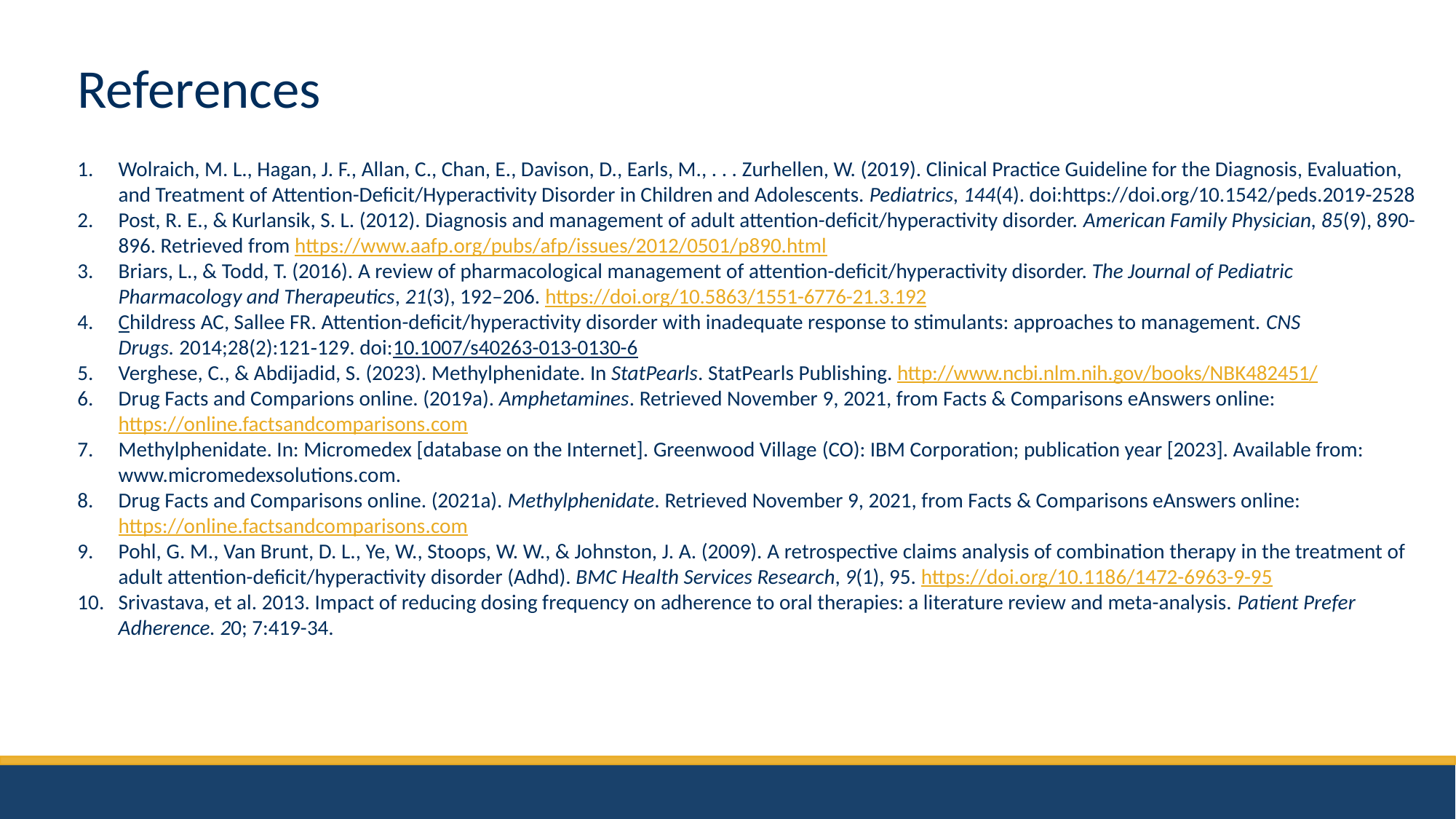

References
Wolraich, M. L., Hagan, J. F., Allan, C., Chan, E., Davison, D., Earls, M., . . . Zurhellen, W. (2019). Clinical Practice Guideline for the Diagnosis, Evaluation, and Treatment of Attention-Deficit/Hyperactivity Disorder in Children and Adolescents. Pediatrics, 144(4). doi:https://doi.org/10.1542/peds.2019-2528
Post, R. E., & Kurlansik, S. L. (2012). Diagnosis and management of adult attention-deficit/hyperactivity disorder. American Family Physician, 85(9), 890-896. Retrieved from https://www.aafp.org/pubs/afp/issues/2012/0501/p890.html
Briars, L., & Todd, T. (2016). A review of pharmacological management of attention-deficit/hyperactivity disorder. The Journal of Pediatric Pharmacology and Therapeutics, 21(3), 192–206. https://doi.org/10.5863/1551-6776-21.3.192
Childress AC, Sallee FR. Attention-deficit/hyperactivity disorder with inadequate response to stimulants: approaches to management. CNS Drugs. 2014;28(2):121‐129. doi:10.1007/s40263-013-0130-6
Verghese, C., & Abdijadid, S. (2023). Methylphenidate. In StatPearls. StatPearls Publishing. http://www.ncbi.nlm.nih.gov/books/NBK482451/
Drug Facts and Comparions online. (2019a). Amphetamines. Retrieved November 9, 2021, from Facts & Comparisons eAnswers online: https://online.factsandcomparisons.com
Methylphenidate. In: Micromedex [database on the Internet]. Greenwood Village (CO): IBM Corporation; publication year [2023]. Available from: www.micromedexsolutions.com.
Drug Facts and Comparisons online. (2021a). Methylphenidate. Retrieved November 9, 2021, from Facts & Comparisons eAnswers online: https://online.factsandcomparisons.com
Pohl, G. M., Van Brunt, D. L., Ye, W., Stoops, W. W., & Johnston, J. A. (2009). A retrospective claims analysis of combination therapy in the treatment of adult attention-deficit/hyperactivity disorder (Adhd). BMC Health Services Research, 9(1), 95. https://doi.org/10.1186/1472-6963-9-95
Srivastava, et al. 2013. Impact of reducing dosing frequency on adherence to oral therapies: a literature review and meta-analysis. Patient Prefer Adherence. 20; 7:419-34.

Krull, K. R. (2021). Attention deficit hyperactivity disorder in children and adolescents: Treatment with medications. (M. Augustyn, & M. M. Torchia, Editors) Retrieved from UpToDate: https://www.uptodate.com/contents/attention-deficit-hyperactivity-disorder-in-children-and-adolescents-treatment-with-
Briars, L., & Todd, T. (2016, May 1). A Review of Pharmacological Management of Attention-Deficit/Hyperactivity Disorder. The Journal of Pediatric Pharmacology and Therapeutics, 21(3), 192-206. doi:https://doi.org/10.5863/1551-6776-21.3.192
Verghese, C., & Abdijadid, S. (2021, May 4). Methylphenidate. In StatPearls. Treasure Island (FL): StatPearls Publishing. Retrieved from National Library of Medicine: https://www.ncbi.nlm.nih.gov/books/NBK482451/
Drug Facts and Comparions online. (2019). Amphetamines. Retrieved November 9, 2021, from Facts & Comparisons eAnswers online: https://online.factsandcomparisons.com
Faraone, S. V. (2018, April). The pharmacology of amphetamine and methylphenidate: Relevance to the neurobiology of attention-deficit/hyperactivity disorder and other psychiatric comorbidities. Neuroscience & Biobehavioral Reviews, 87, 255-270. doi:10.1016/j.neubiorev.2018.02.001
Pohl, G. M., Van Brunt, D. L., Ye, W., Stoops, W. W., & Johnston, J. A. (2009, June 8). A retrospective claims analysis of combination therapy in the treatment of adult attention-deficit/hyperactivity disorder (ADHD). BMC Health Services Research, 9(1). doi:10.1186/1472-6963-9-95
SAMHSA. (2021). Prescription Stimulant Misuse and Prevention Among Youth and Young Adults. Retrieved from SAMHSA: https://store.samhsa.gov/sites/default/files/SAMHSA_Digital_Download/PEP21-06-01-003.pdf
Drug Facts and Comparisons online. (2021). Atomoxetine. Retrieved November 9, 2021, from Facts & Comparisons eAnswers online: https://online.factsandcomparisons.com
Drug Facts and Comparisons online. (2021). Viloxazine. Retrieved November 9, 2021, from Facts & Comparisons eAnswers online: https://online.factsandcomparisons.com
Canadian ADHD Resource Alliance. (2020). Canadian ADHD Practice Guidelines 4.1 Edition. Retrieved from CADDRA: https://www.caddra.ca/wp-content/uploads/Canadian-ADHD-Practice-Guidelines-4.1-January-6-2021.pdf
Briars, L., & Todd, T. (2016, May 1). A Review of Pharmacological Management of Attention-Deficit/Hyperactivity Disorder. The Journal of Pediatric Pharmacology and Therapeutics, 21(3), 192-206. doi:https://doi.org/10.5863/1551-6776-21.3.192
Yu, C., Garcia-Olivares, J., Candler, S., Schwabe, S., & Maletic, V. (2020). New Insights into the Mechanism of Action of Viloxazine: Serotonin and Norepinephrine Modulating Properties. Journal of Experimental Pharmacology, 2020:12, 285-300. doi:https://doi.org/10.2147/JEP.S256586
Drug Facts and Comparisons online. (2021). Bupropion. Retrieved November 9, 2021, from Facts & Comparisons eAnswers online: https://online.factsandcomparisons.com